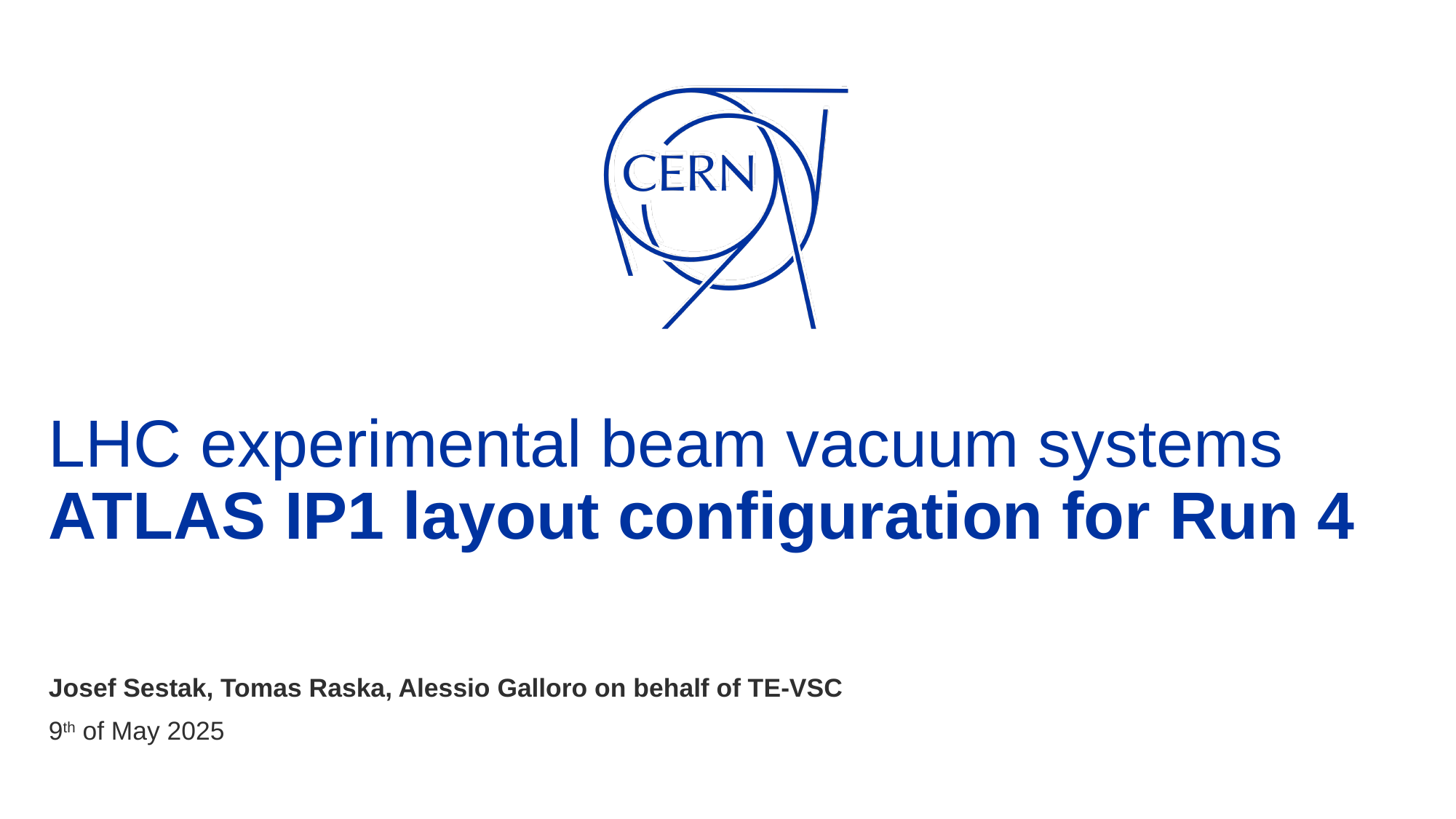

# LHC experimental beam vacuum systems ATLAS IP1 layout configuration for Run 4
Josef Sestak, Tomas Raska, Alessio Galloro on behalf of TE-VSC
9th of May 2025